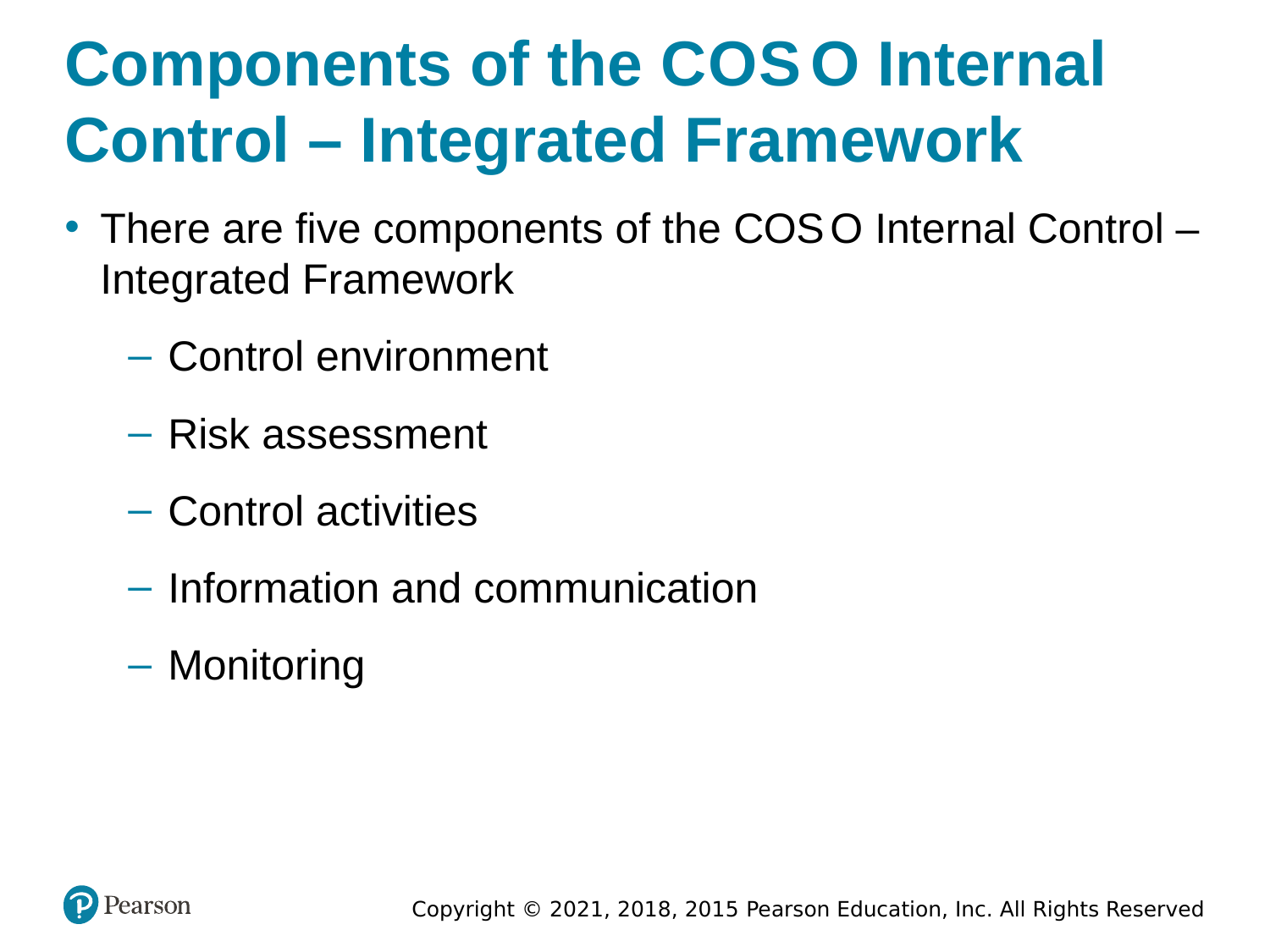

# Components of the C O S O Internal Control – Integrated Framework
There are five components of the C O S O Internal Control – Integrated Framework
Control environment
Risk assessment
Control activities
Information and communication
Monitoring